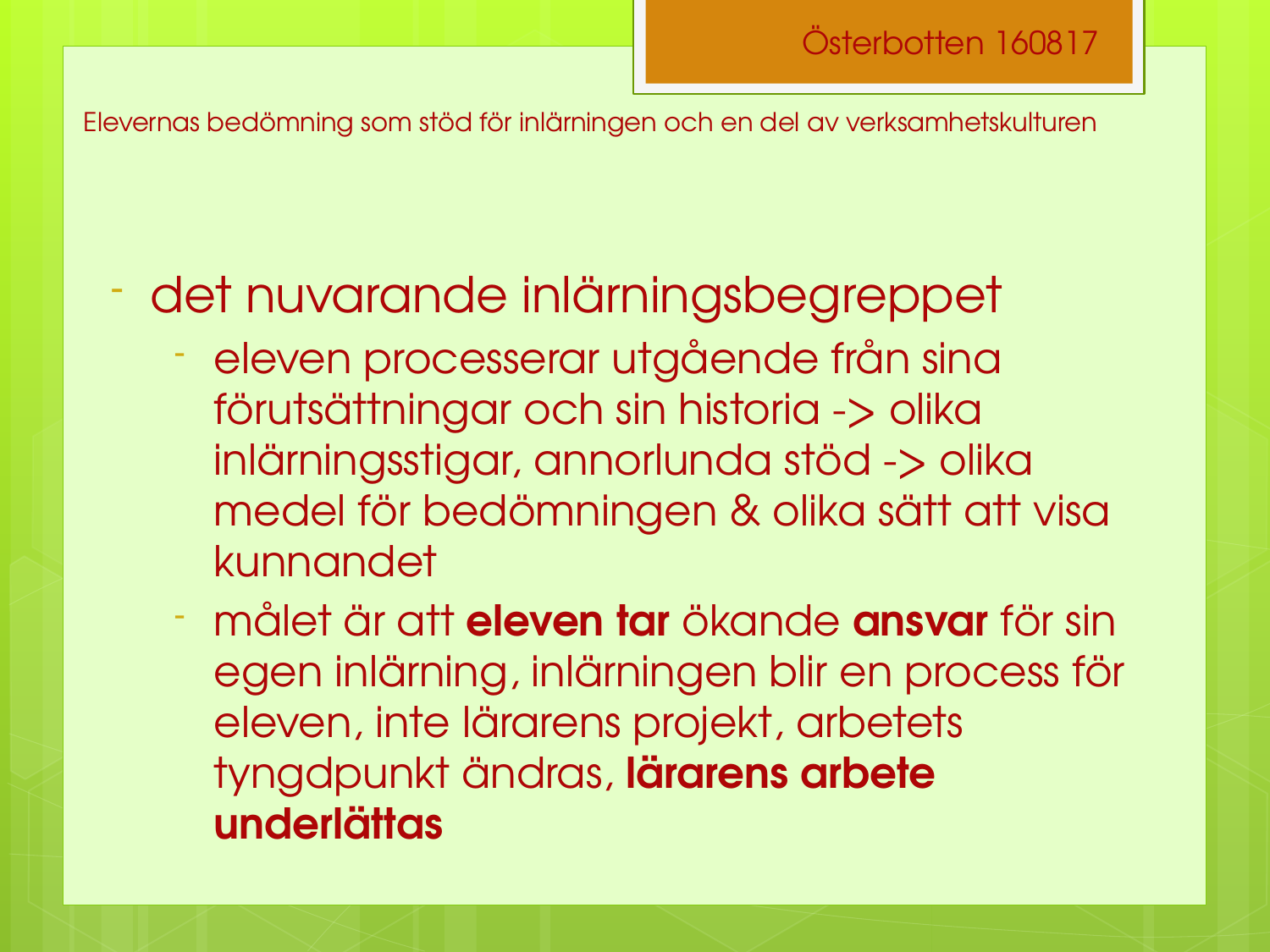

Österbotten 160817
# Elevernas bedömning som stöd för inlärningen och en del av verksamhetskulturen
det nuvarande inlärningsbegreppet
eleven processerar utgående från sina förutsättningar och sin historia -> olika inlärningsstigar, annorlunda stöd -> olika medel för bedömningen & olika sätt att visa kunnandet
målet är att eleven tar ökande ansvar för sin egen inlärning, inlärningen blir en process för eleven, inte lärarens projekt, arbetets tyngdpunkt ändras, lärarens arbete underlättas